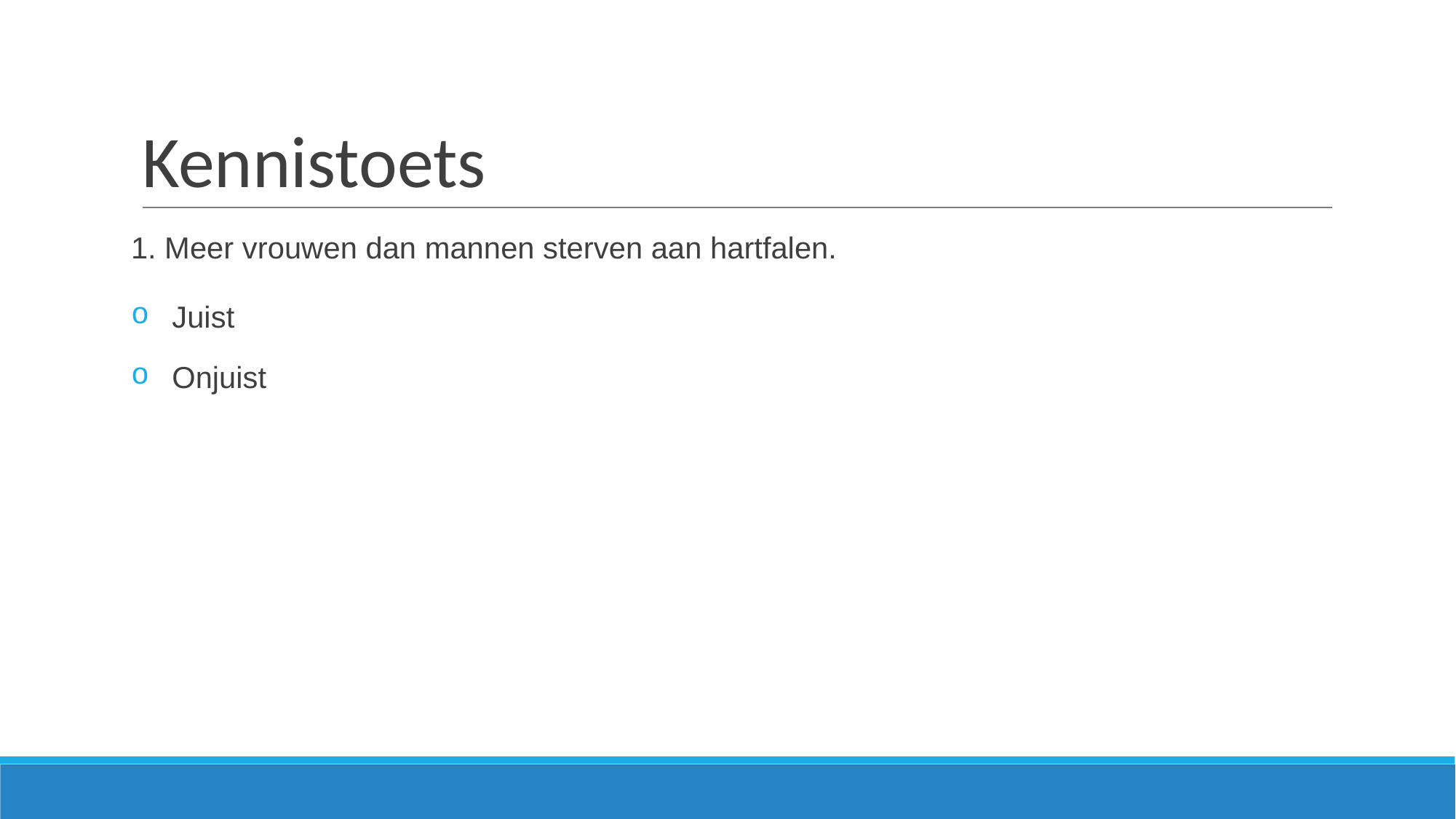

# Kennistoets
1. Meer vrouwen dan mannen sterven aan hartfalen.
Juist
Onjuist